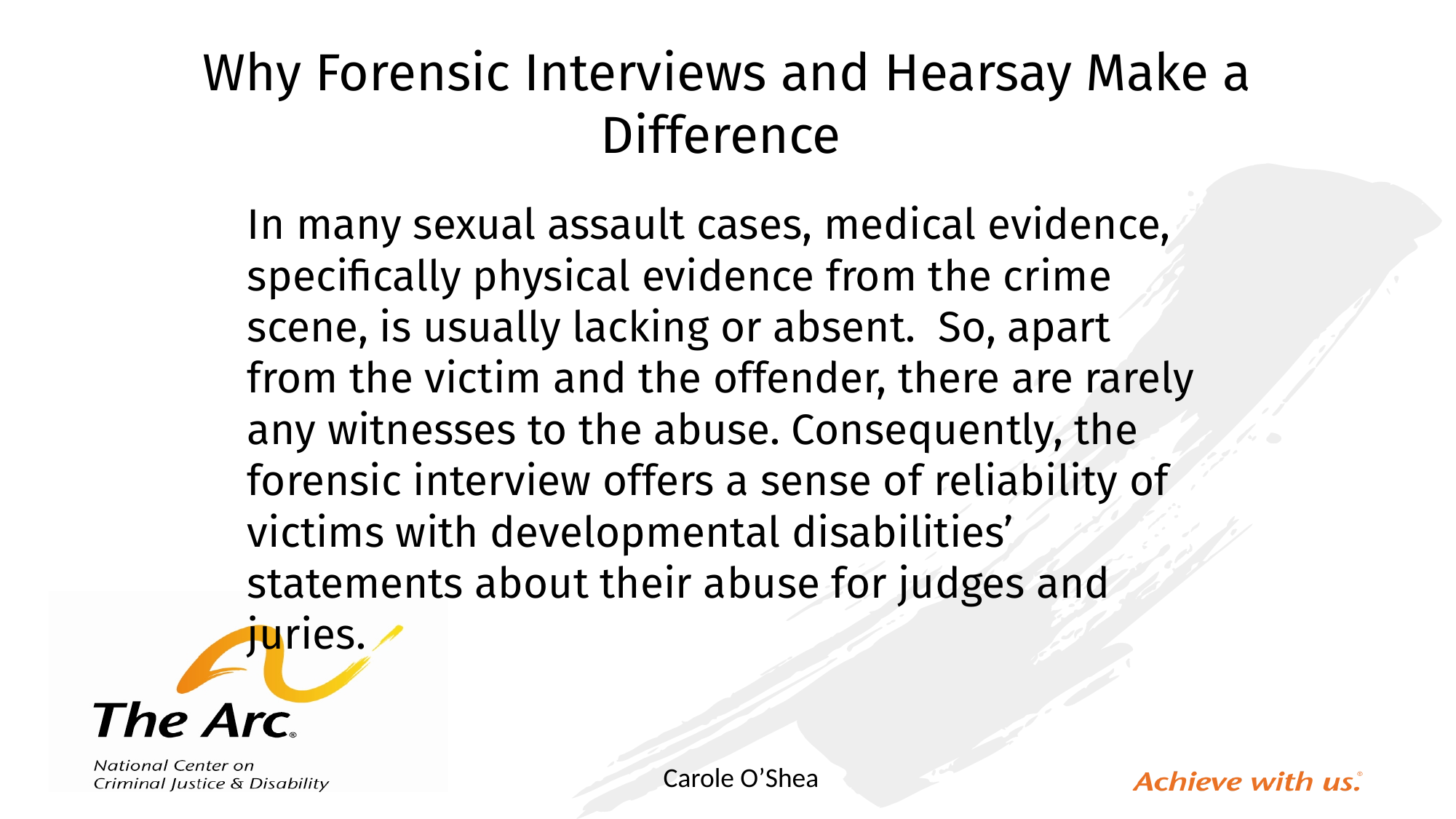

# Why Forensic Interviews and Hearsay Make a Difference
In many sexual assault cases, medical evidence, specifically physical evidence from the crime scene, is usually lacking or absent.  So, apart from the victim and the offender, there are rarely any witnesses to the abuse. Consequently, the forensic interview offers a sense of reliability of victims with developmental disabilities’ statements about their abuse for judges and juries.

Carole O’Shea